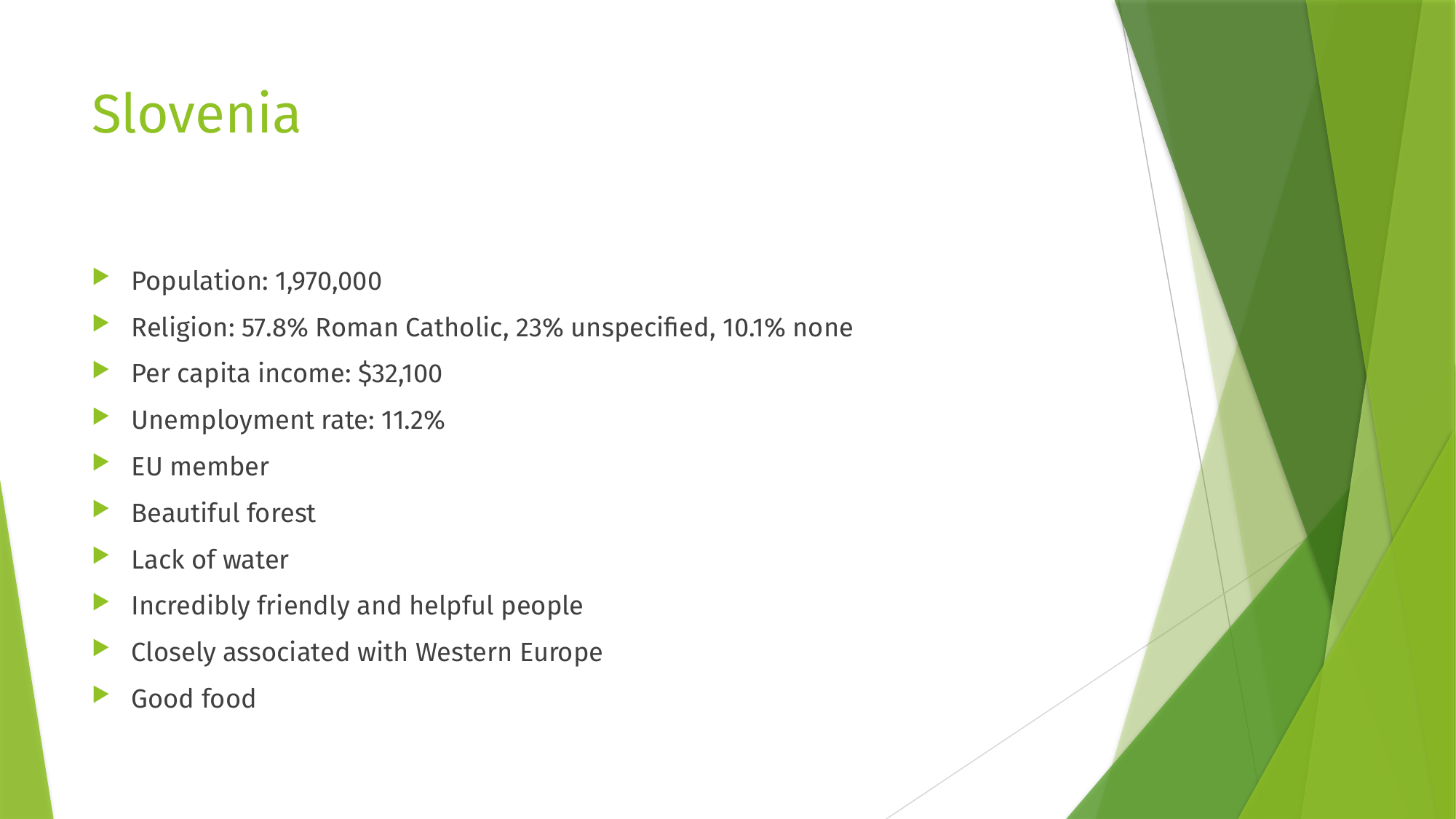

# Slovenia
Population: 1,970,000
Religion: 57.8% Roman Catholic, 23% unspecified, 10.1% none
Per capita income: $32,100
Unemployment rate: 11.2%
EU member
Beautiful forest
Lack of water
Incredibly friendly and helpful people
Closely associated with Western Europe
Good food